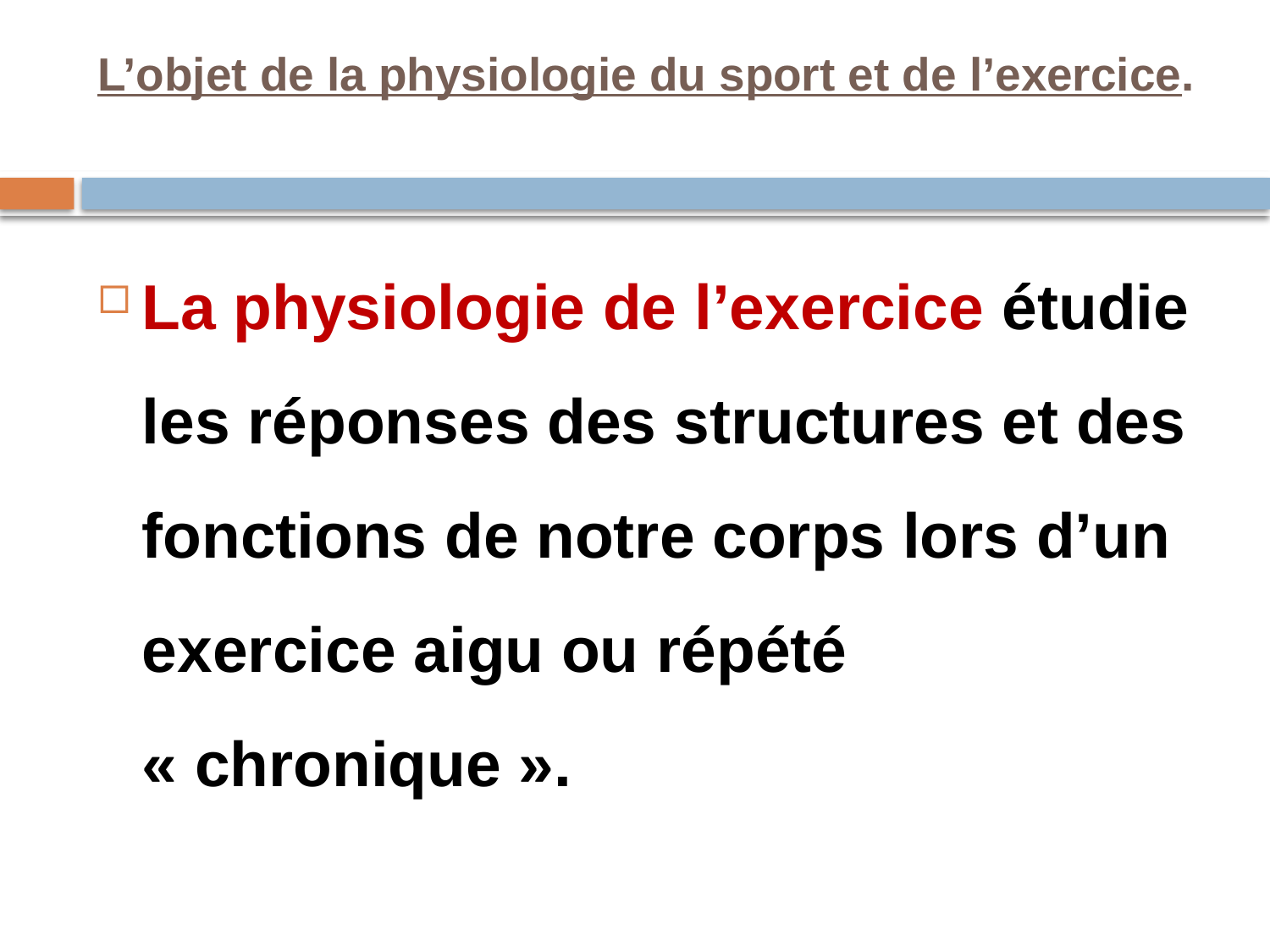

# L’objet de la physiologie du sport et de l’exercice.
La physiologie de l’exercice étudie les réponses des structures et des fonctions de notre corps lors d’un exercice aigu ou répété « chronique ».